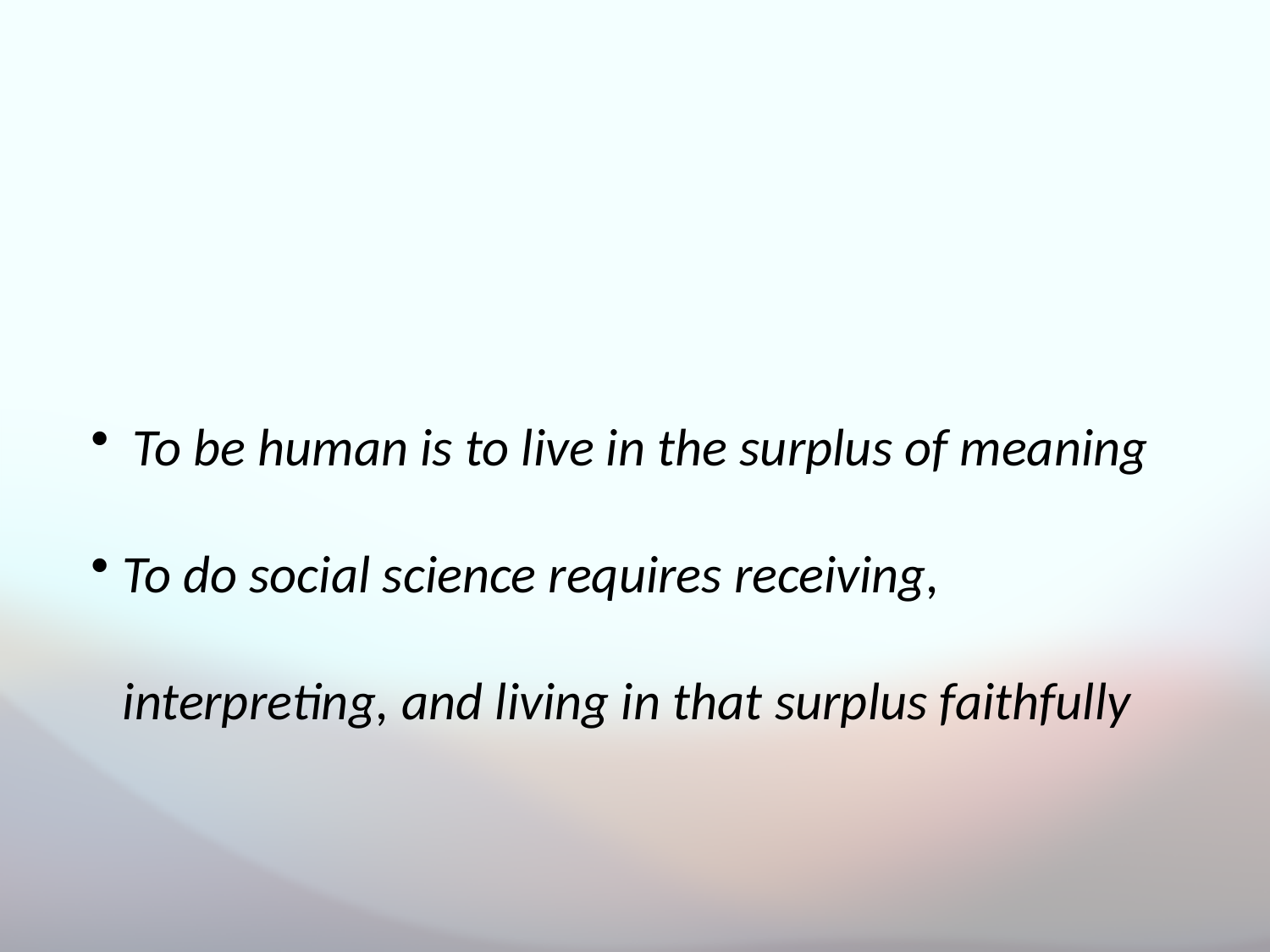

To be human is to live in the surplus of meaning
To do social science requires receiving, interpreting, and living in that surplus faithfully
17